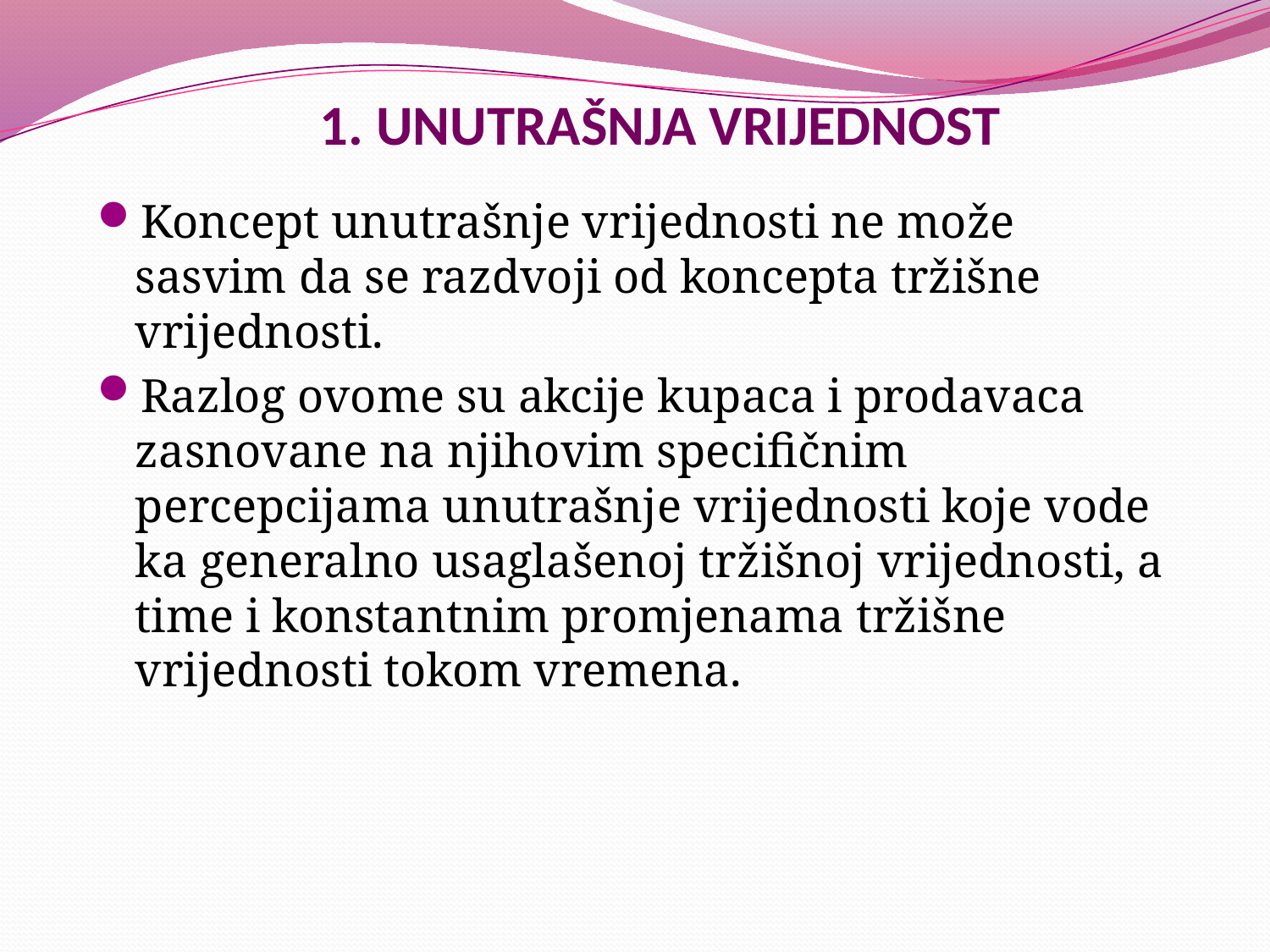

# 1. UNUTRAŠNJA VRIJEDNOST
Koncept unutrašnje vrijednosti ne može sasvim da se razdvoji od koncepta tržišne vrijednosti.
Razlog ovome su akcije kupaca i prodavaca zasnovane na njihovim specifičnim percepcijama unutrašnje vrijednosti koje vode ka generalno usaglašenoj tržišnoj vrijednosti, a time i konstantnim promjenama tržišne vrijednosti tokom vremena.